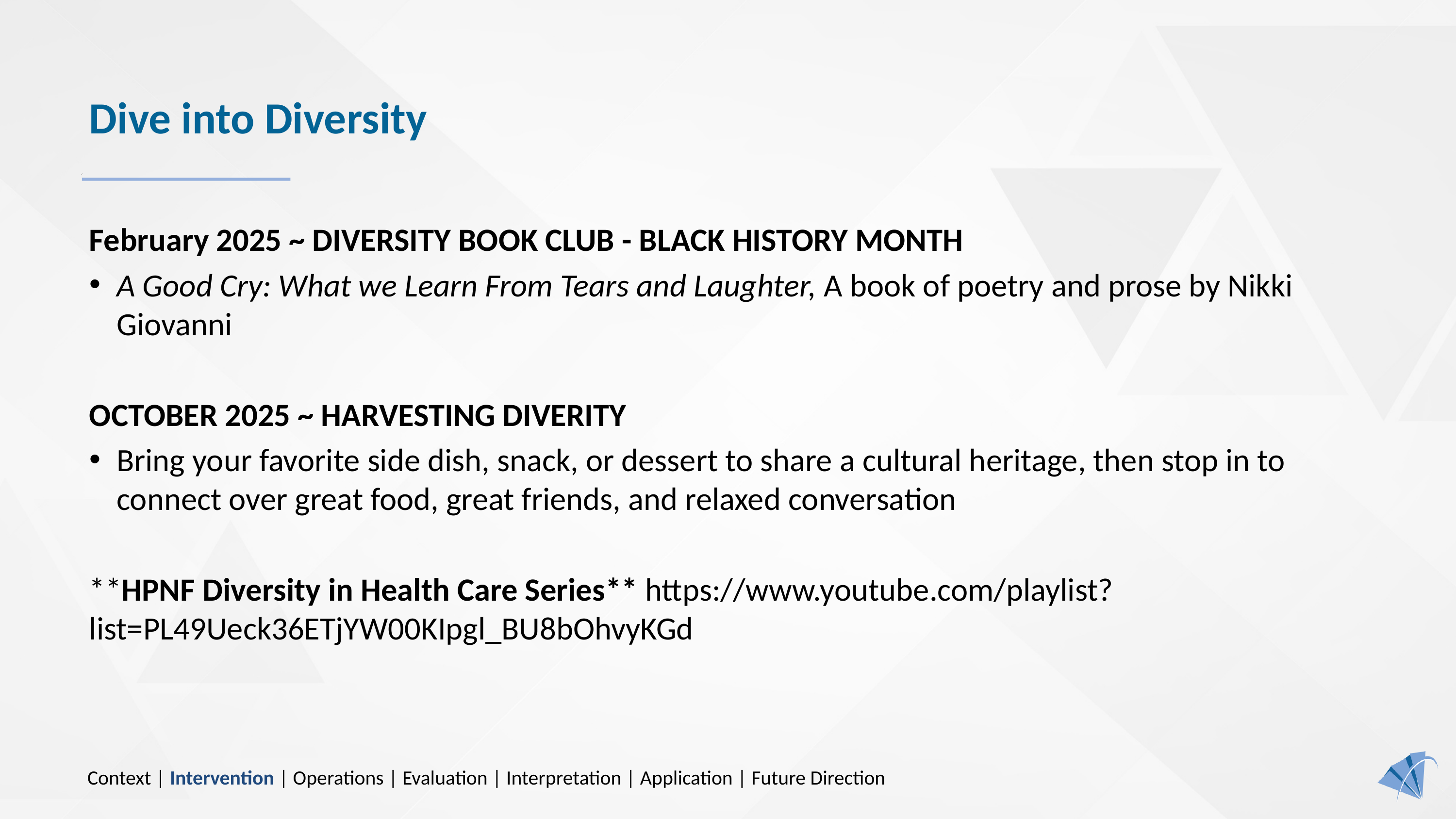

# Dive into Diversity

February 2025 ~ DIVERSITY BOOK CLUB - BLACK HISTORY MONTH
A Good Cry: What we Learn From Tears and Laughter, A book of poetry and prose by Nikki Giovanni

OCTOBER 2025 ~ HARVESTING DIVERITY
Bring your favorite side dish, snack, or dessert to share a cultural heritage, then stop in to connect over great food, great friends, and relaxed conversation

**HPNF Diversity in Health Care Series** https://www.youtube.com/playlist?list=PL49Ueck36ETjYW00KIpgl_BU8bOhvyKGd

Context | Intervention | Operations | Evaluation | Interpretation | Application | Future Direction